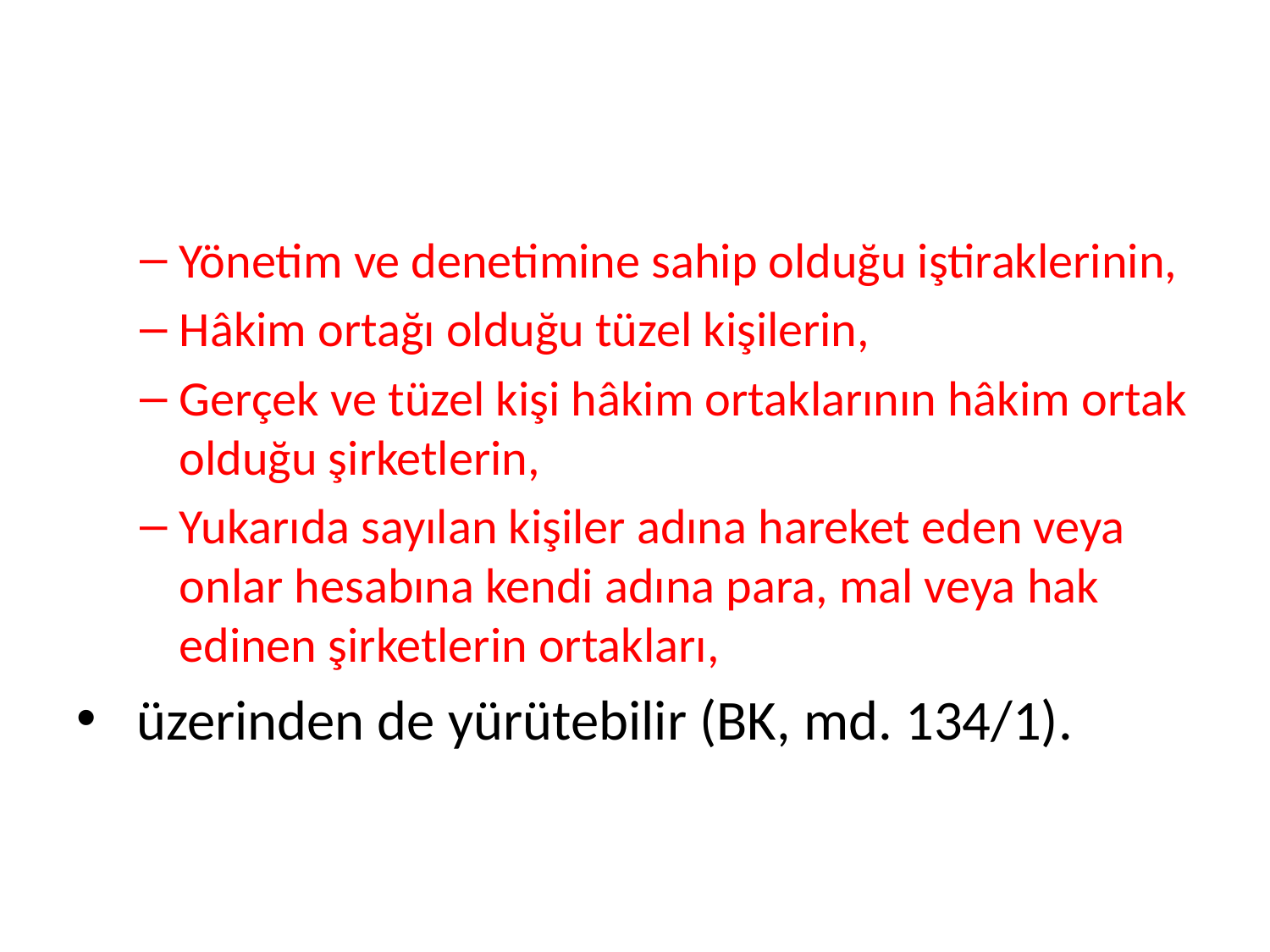

#
Yönetim ve denetimine sahip olduğu iştiraklerinin,
Hâkim ortağı olduğu tüzel kişilerin,
Gerçek ve tüzel kişi hâkim ortaklarının hâkim ortak olduğu şirketlerin,
Yukarıda sayılan kişiler adına hareket eden veya onlar hesabına kendi adına para, mal veya hak edinen şirketlerin ortakları,
 üzerinden de yürütebilir (BK, md. 134/1).